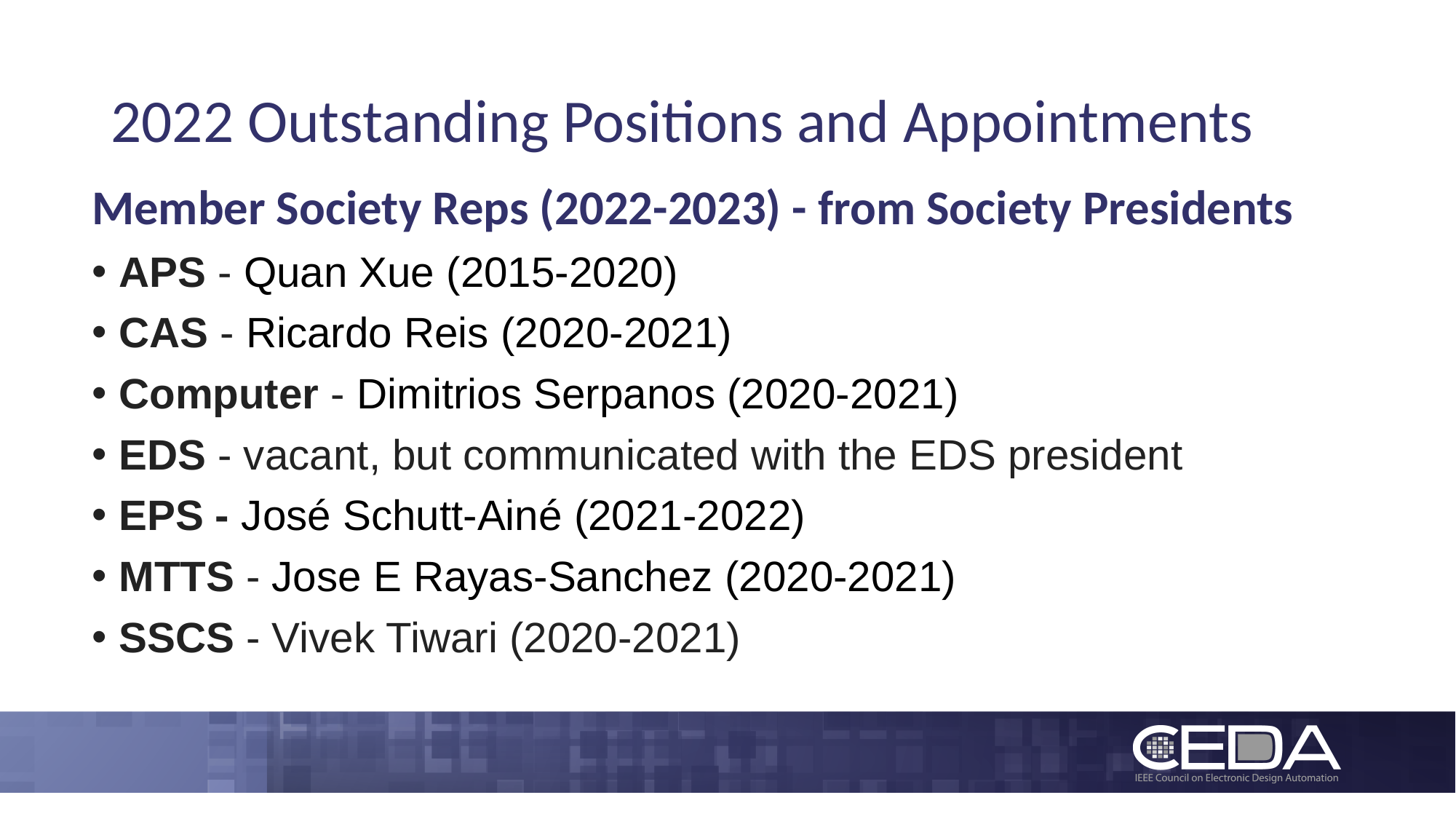

# 2022 Outstanding Positions and Appointments
Member Society Reps (2022-2023) - from Society Presidents
APS - Quan Xue (2015-2020)
CAS - Ricardo Reis (2020-2021)
Computer - Dimitrios Serpanos (2020-2021)
EDS - vacant, but communicated with the EDS president
EPS - José Schutt-Ainé (2021-2022)
MTTS - Jose E Rayas-Sanchez (2020-2021)
SSCS - Vivek Tiwari (2020-2021)